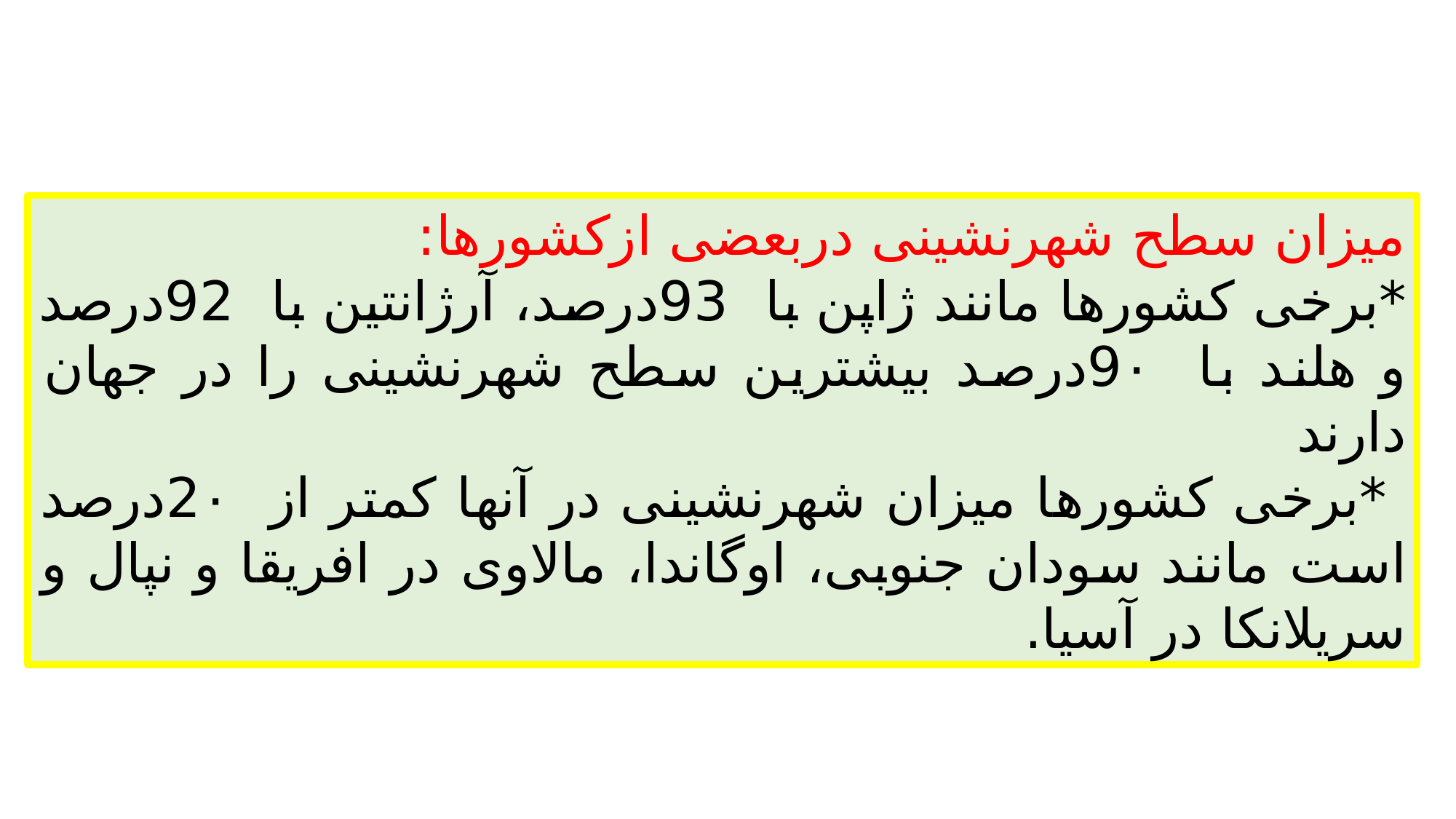

میزان سطح شهرنشینی دربعضی ازکشورها:
*برخی کشورها مانند ژاپن با  93درصد، آرژانتین با  92درصد و هلند با  9۰درصد بیشترین سطح شهرنشینی را در جهان دارند
 *برخی کشورها میزان شهرنشینی در آنها کمتر از  2۰درصد است مانند سودان جنوبی، اوگاندا، مالاوی در افریقا و نپال و سریلانکا در آسیا.